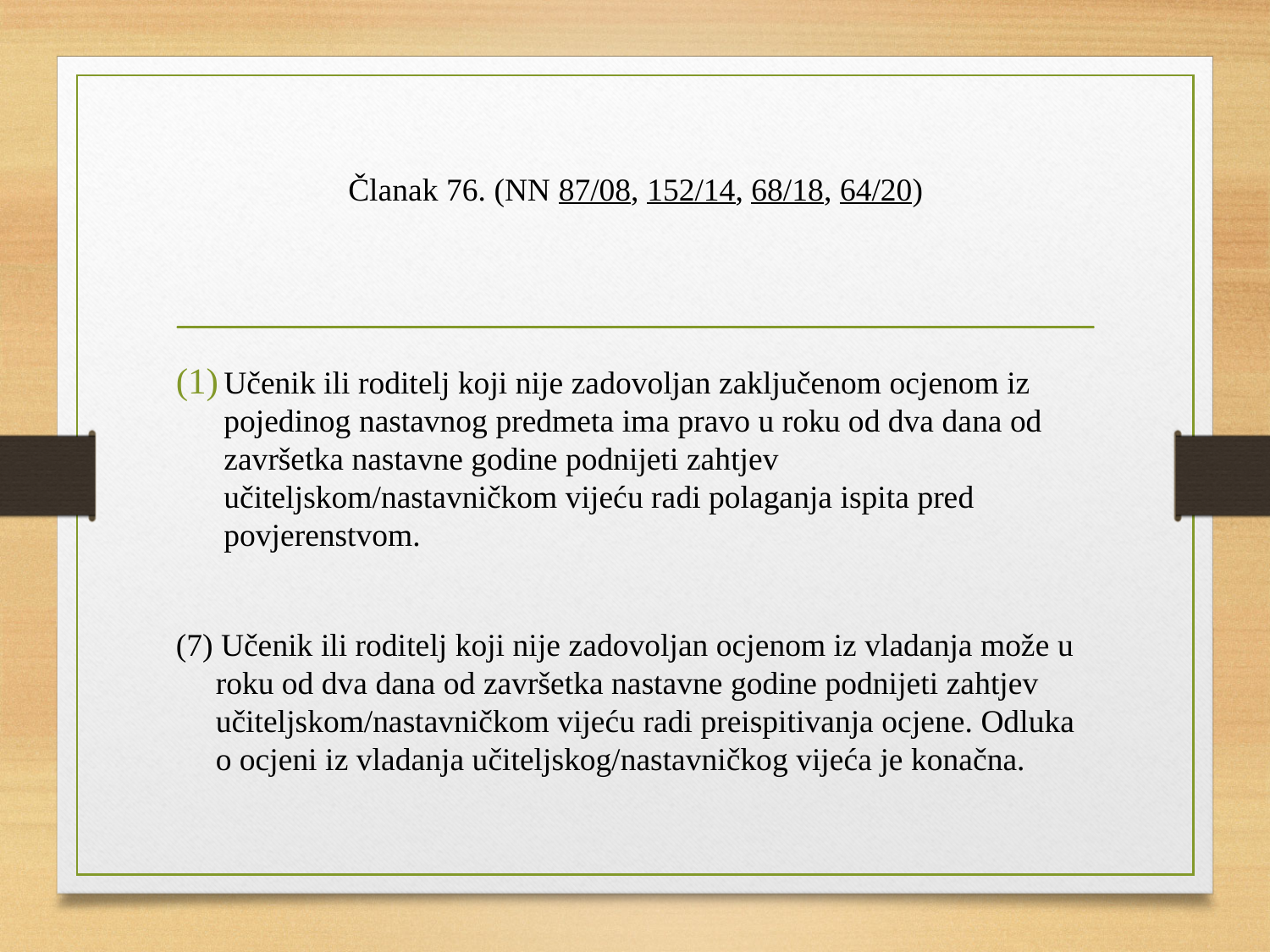

# Članak 76. (NN 87/08, 152/14, 68/18, 64/20)
Učenik ili roditelj koji nije zadovoljan zaključenom ocjenom iz pojedinog nastavnog predmeta ima pravo u roku od dva dana od završetka nastavne godine podnijeti zahtjev učiteljskom/nastavničkom vijeću radi polaganja ispita pred povjerenstvom.

(7) Učenik ili roditelj koji nije zadovoljan ocjenom iz vladanja može u roku od dva dana od završetka nastavne godine podnijeti zahtjev učiteljskom/nastavničkom vijeću radi preispitivanja ocjene. Odluka o ocjeni iz vladanja učiteljskog/nastavničkog vijeća je konačna.